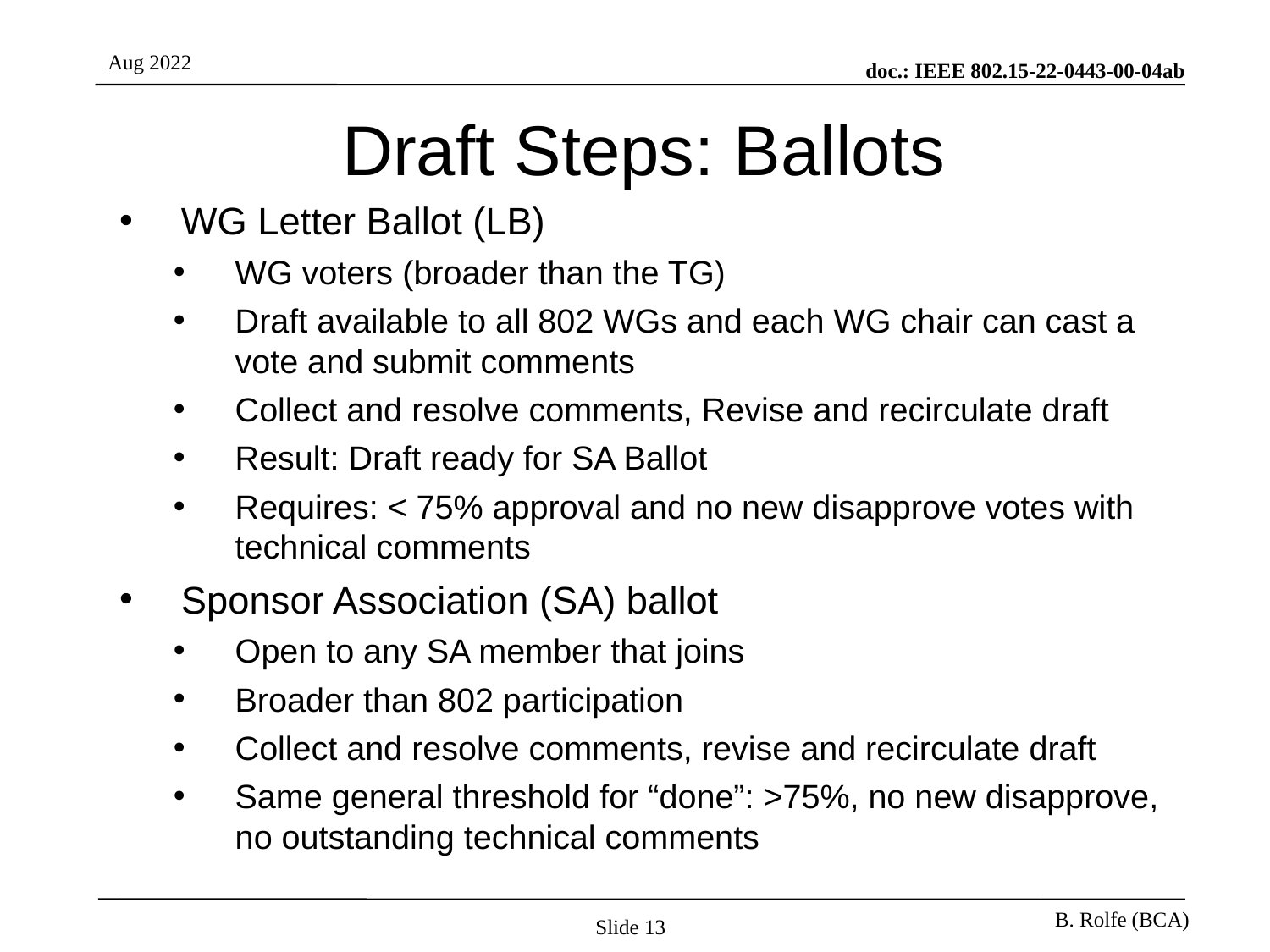

# Draft Steps: Ballots
WG Letter Ballot (LB)
WG voters (broader than the TG)
Draft available to all 802 WGs and each WG chair can cast a vote and submit comments
Collect and resolve comments, Revise and recirculate draft
Result: Draft ready for SA Ballot
Requires: < 75% approval and no new disapprove votes with technical comments
Sponsor Association (SA) ballot
Open to any SA member that joins
Broader than 802 participation
Collect and resolve comments, revise and recirculate draft
Same general threshold for “done”: >75%, no new disapprove, no outstanding technical comments

Slide 13